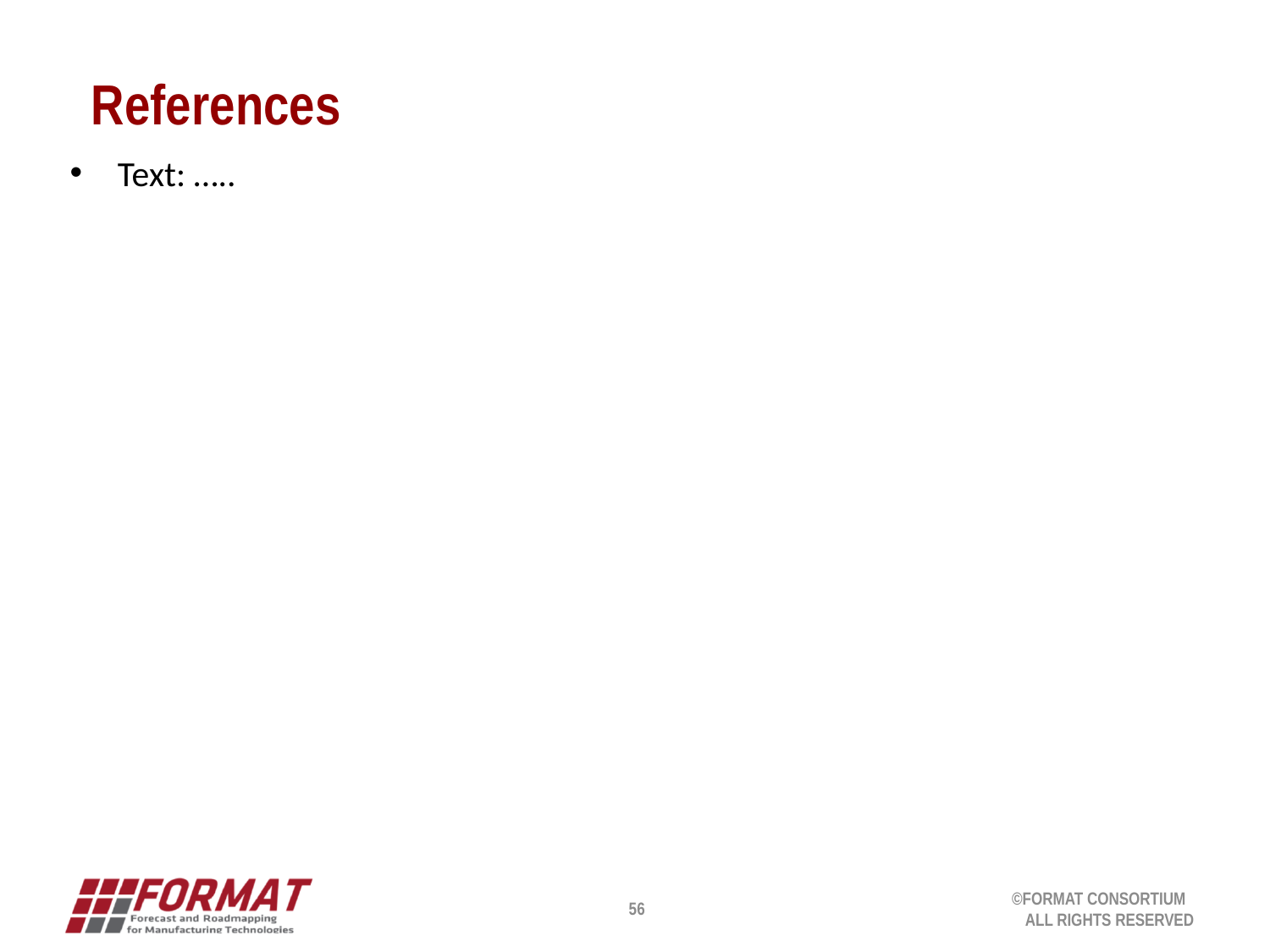

# References
Text: …..

56
©FORMAT CONSORTIUM
ALL RIGHTS RESERVED